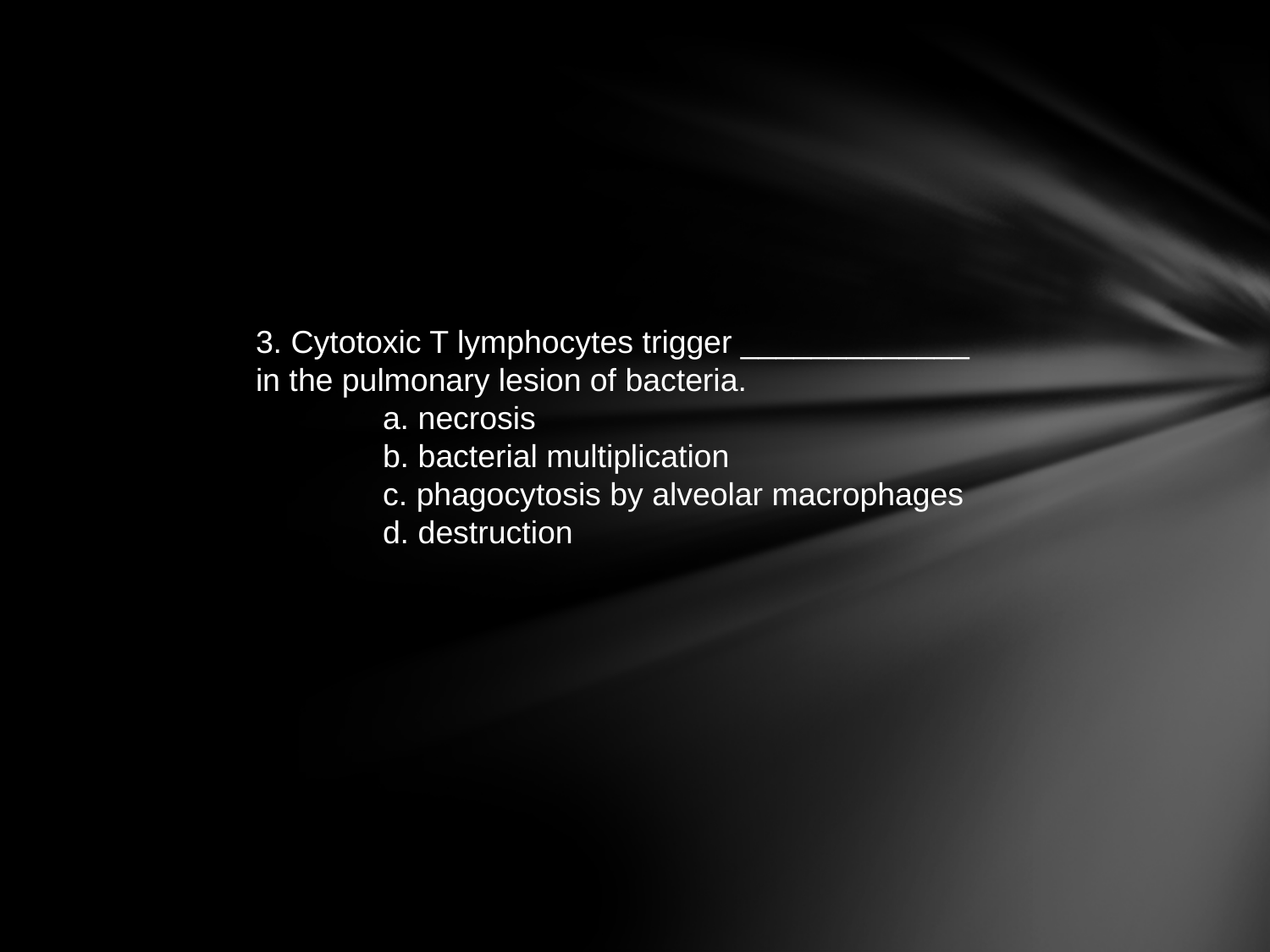

3. Cytotoxic T lymphocytes trigger _____________ in the pulmonary lesion of bacteria.
	a. necrosis
	b. bacterial multiplication
	c. phagocytosis by alveolar macrophages
	d. destruction